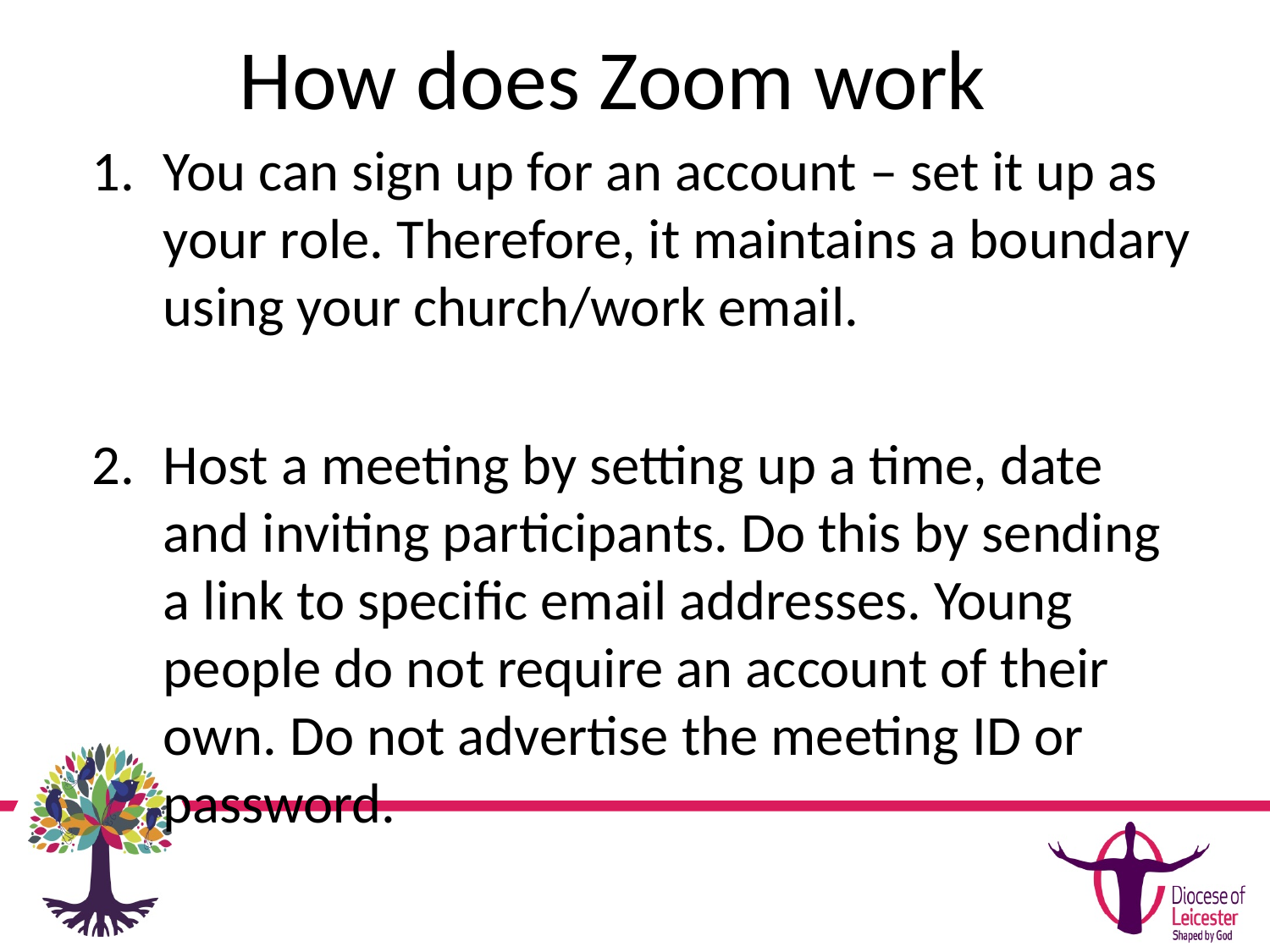

# How does Zoom work?
You can sign up for an account – set it up as your role. Therefore, it maintains a boundary using your church/work email.

Host a meeting by setting up a time, date and inviting participants. Do this by sending a link to specific email addresses. Young people do not require an account of their own. Do not advertise the meeting ID or password.